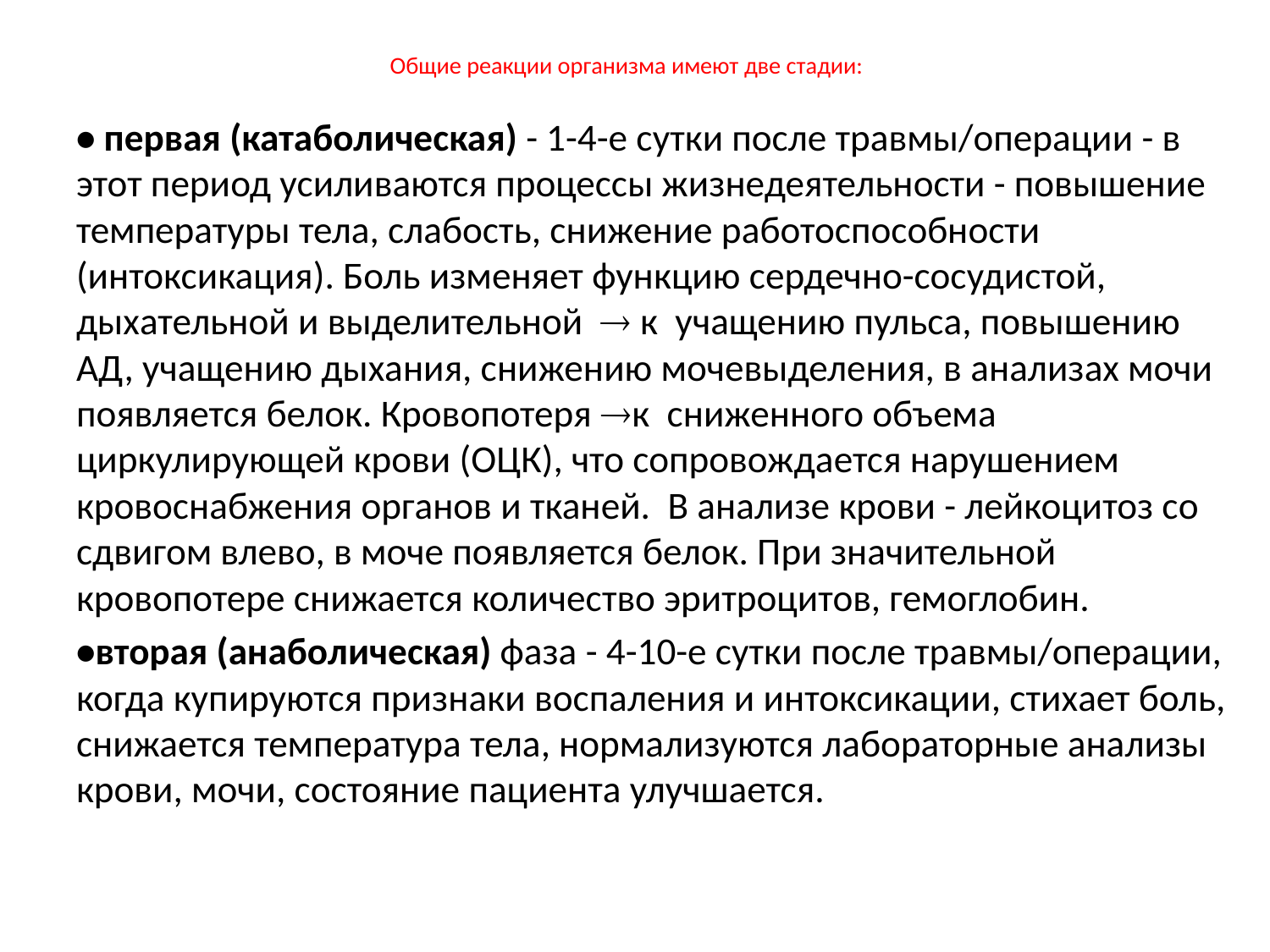

# Общие реакции организма имеют две стадии:
• первая (катаболическая) - 1-4-е сутки после травмы/операции - в этот период усиливаются процессы жизнедеятельности - повышение температуры тела, слабость, снижение работоспособности (интоксикация). Боль изменяет функцию сердечно-сосудистой, дыхательной и выделительной  → к  учащению пульса, повышению АД, учащению дыхания, снижению мочевыделения, в анализах мочи появляется белок. Кровопотеря →к  сниженного объема циркулирующей крови (ОЦК), что сопровождается нарушением кровоснабжения органов и тканей.  В анализе крови - лейкоцитоз со сдвигом влево, в моче появляется белок. При значительной кровопотере снижается количество эритроцитов, гемоглобин.
•вторая (анаболическая) фаза - 4-10-е сутки после травмы/операции, когда купируются признаки воспаления и интоксикации, стихает боль, снижается температура тела, нормализуются лабораторные анализы крови, мочи, состояние пациента улучшается.